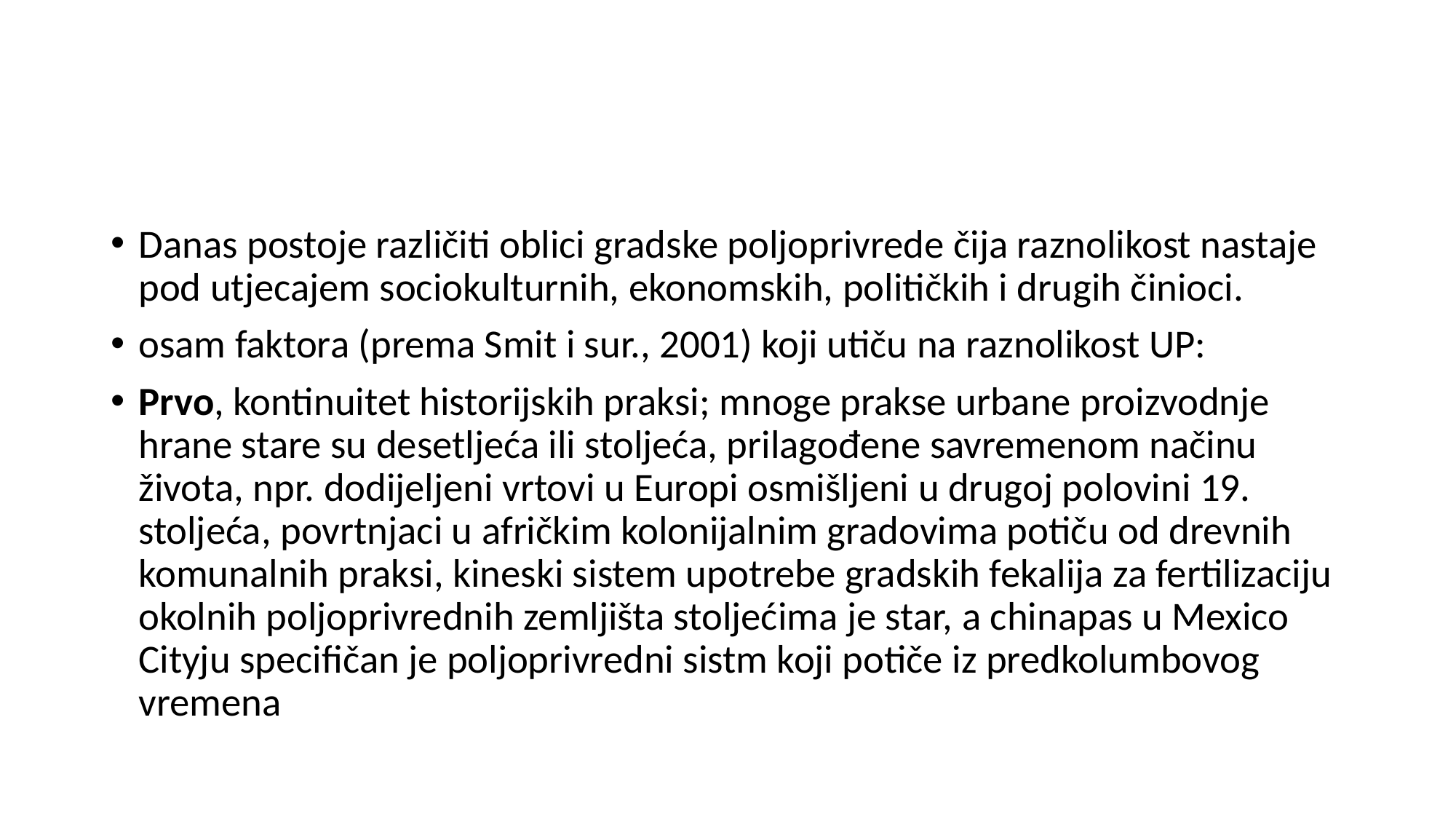

#
Danas postoje različiti oblici gradske poljoprivrede čija raznolikost nastaje pod utjecajem sociokulturnih, ekonomskih, političkih i drugih činioci.
osam faktora (prema Smit i sur., 2001) koji utiču na raznolikost UP:
Prvo, kontinuitet historijskih praksi; mnoge prakse urbane proizvodnje hrane stare su desetljeća ili stoljeća, prilagođene savremenom načinu života, npr. dodijeljeni vrtovi u Europi osmišljeni u drugoj polovini 19. stoljeća, povrtnjaci u afričkim kolonijalnim gradovima potiču od drevnih komunalnih praksi, kineski sistem upotrebe gradskih fekalija za fertilizaciju okolnih poljoprivrednih zemljišta stoljećima je star, a chinapas u Mexico Cityju specifičan je poljoprivredni sistm koji potiče iz predkolumbovog vremena